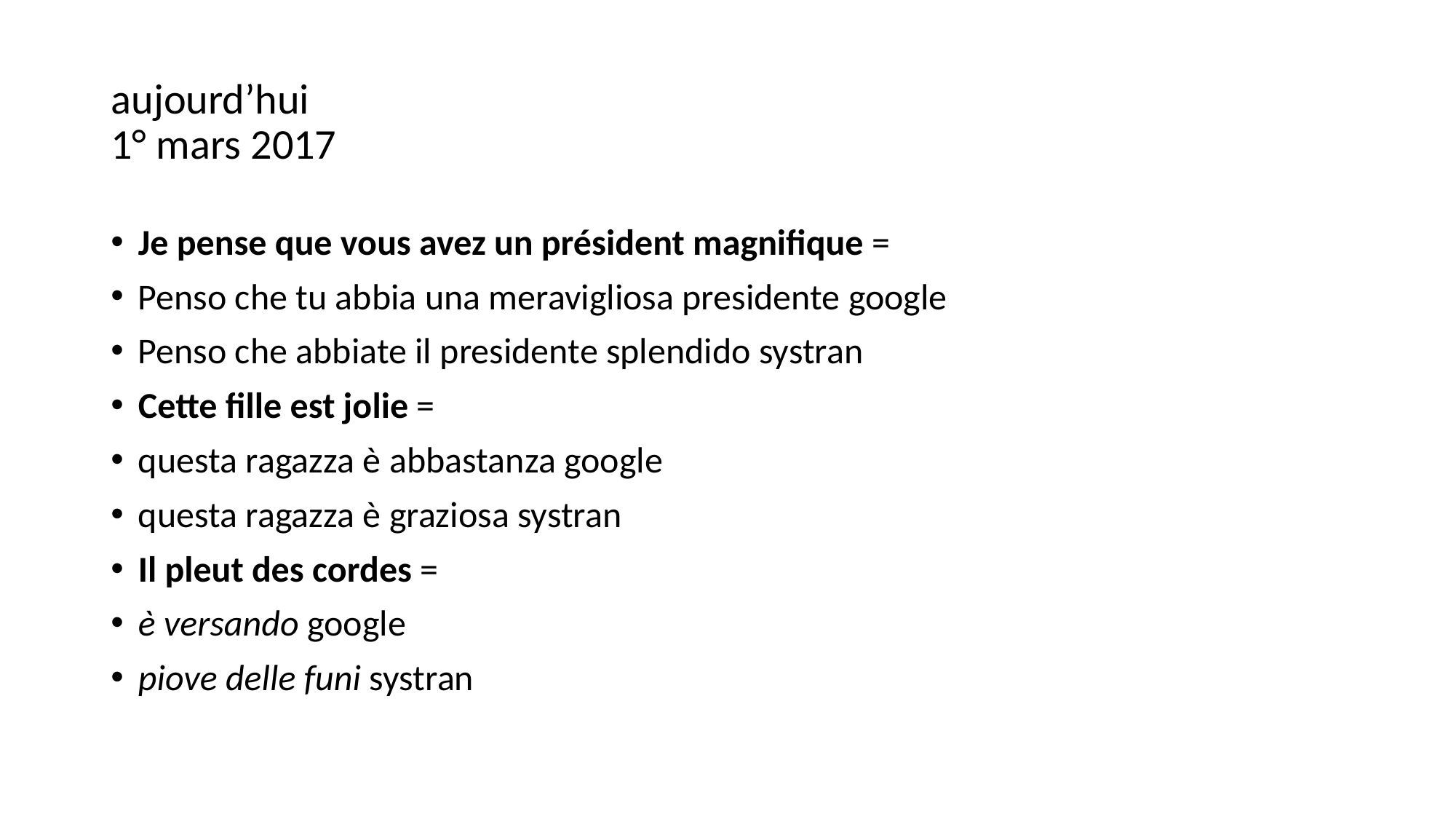

# aujourd’hui 1° mars 2017
Je pense que vous avez un président magnifique =
Penso che tu abbia una meravigliosa presidente google
Penso che abbiate il presidente splendido systran
Cette fille est jolie =
questa ragazza è abbastanza google
questa ragazza è graziosa systran
Il pleut des cordes =
è versando google
piove delle funi systran